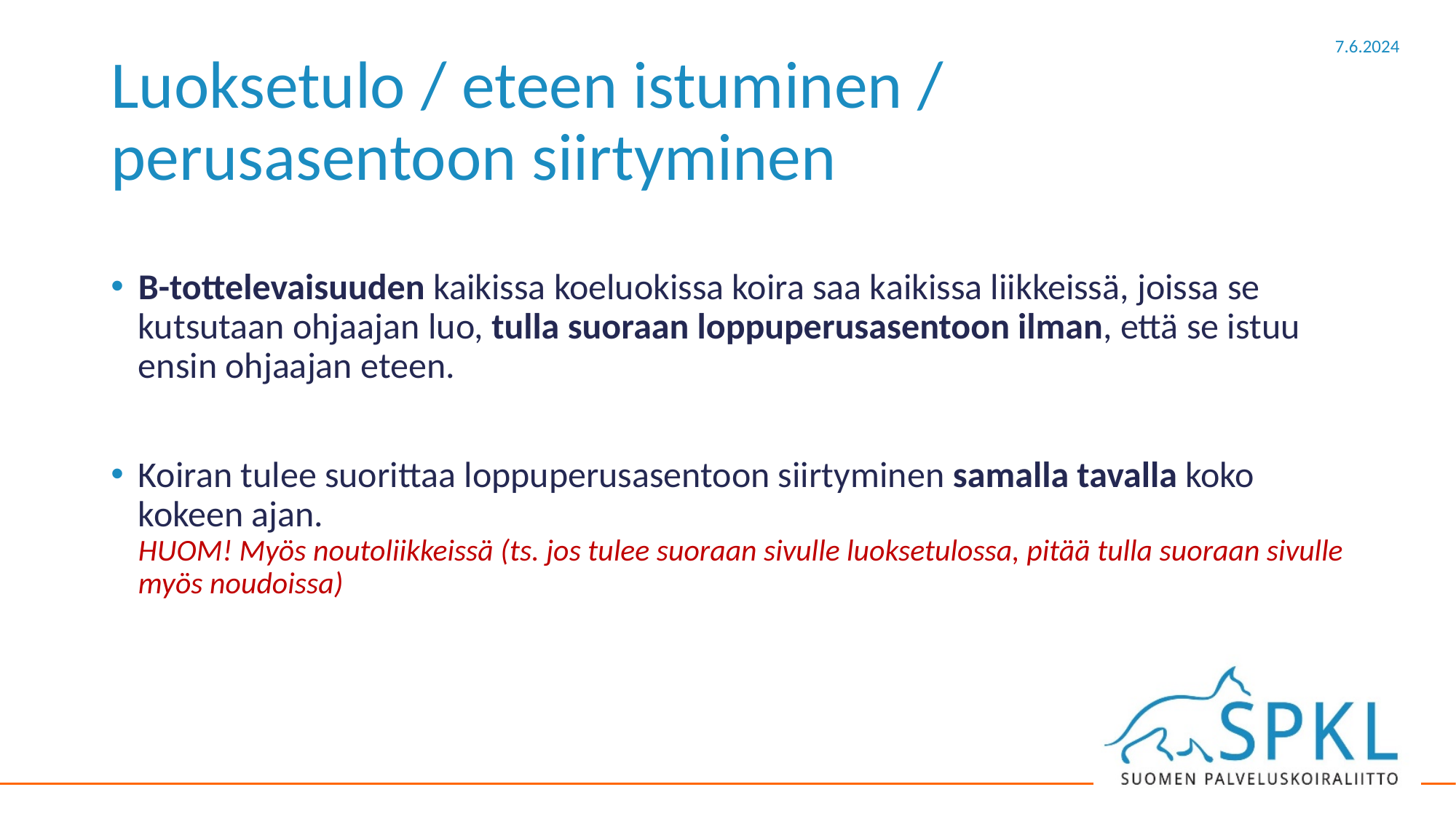

# Luoksetulo / eteen istuminen / perusasentoon siirtyminen

B-tottelevaisuuden kaikissa koeluokissa koira saa kaikissa liikkeissä, joissa se kutsutaan ohjaajan luo, tulla suoraan loppuperusasentoon ilman, että se istuu ensin ohjaajan eteen.

Koiran tulee suorittaa loppuperusasentoon siirtyminen samalla tavalla koko kokeen ajan.
HUOM! Myös noutoliikkeissä (ts. jos tulee suoraan sivulle luoksetulossa, pitää tulla suoraan sivulle myös noudoissa)